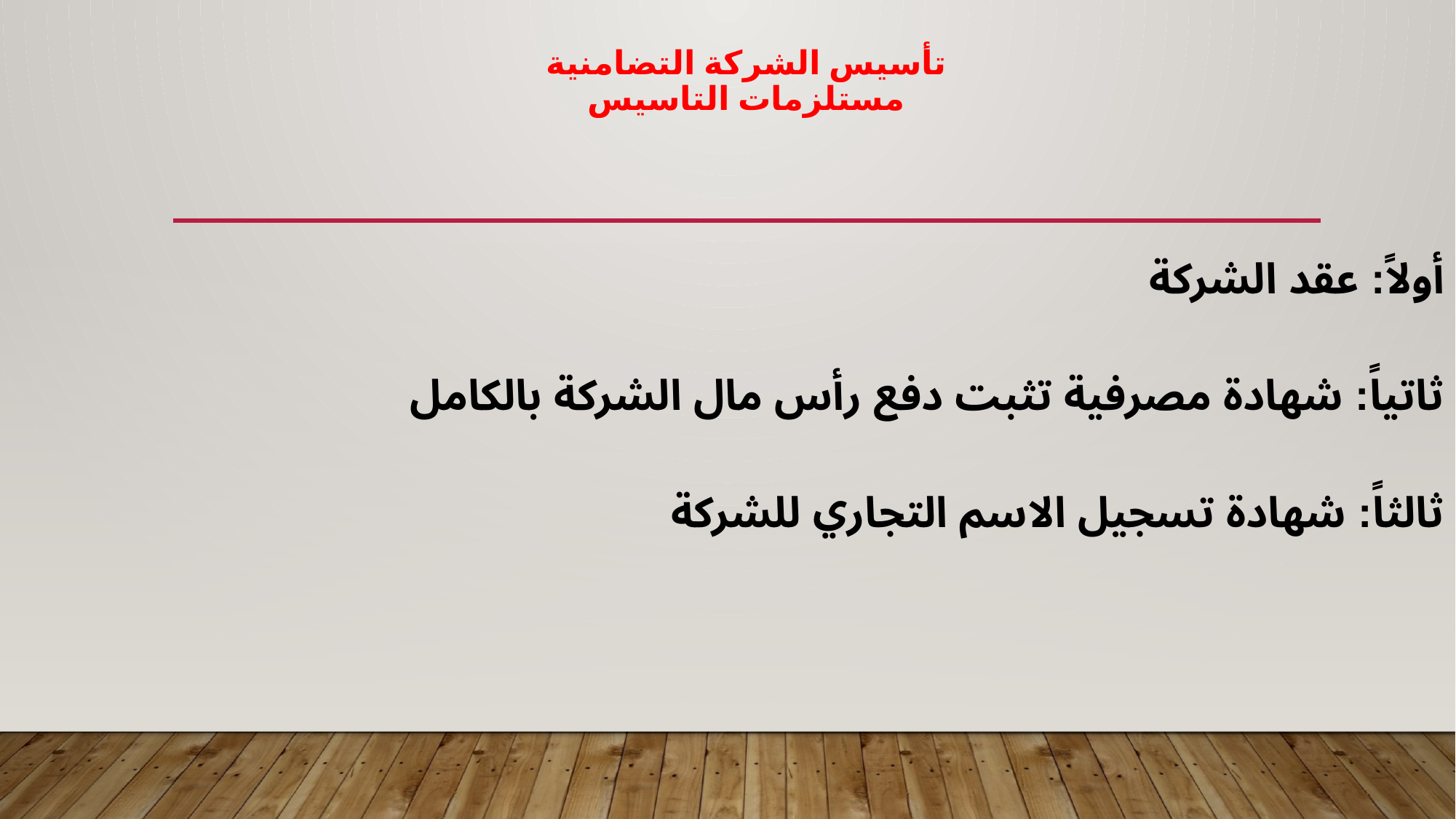

# تأسيس الشركة التضامنية مستلزمات التاسيس
أولاً: عقد الشركة
ثاتياً: شهادة مصرفية تثبت دفع رأس مال الشركة بالكامل
ثالثاً: شهادة تسجيل الاسم التجاري للشركة